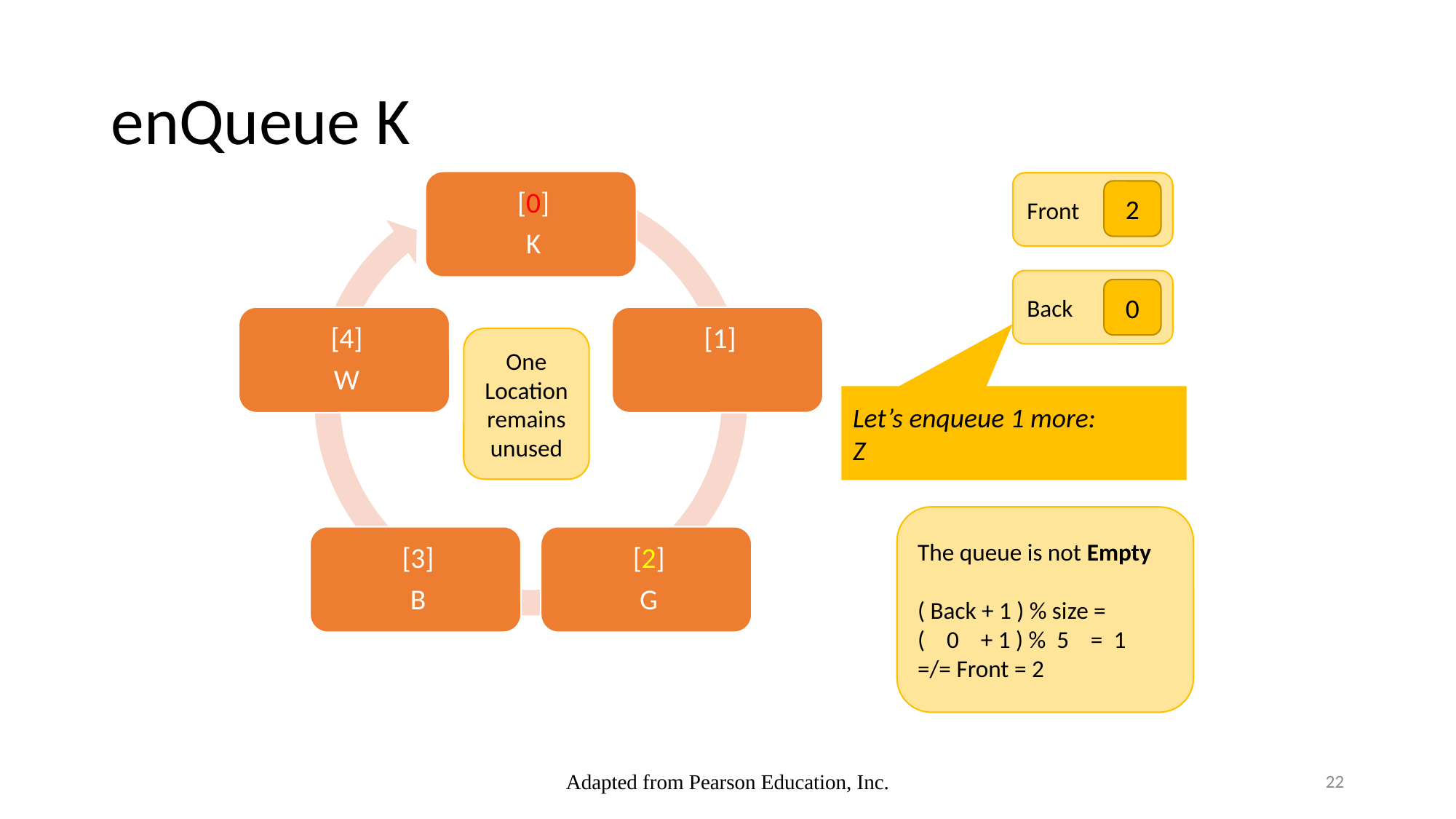

# enQueue K
[0]
K
[1]

[2]
G
[3]
B
[4]
W
Front
2
Back
0
One Location remains unused
Let’s enqueue 1 more:
Z
The queue is not Empty

( Back + 1 ) % size =
(    0    + 1 ) %  5    =  1
=/= Front = 2
Adapted from Pearson Education, Inc.
22